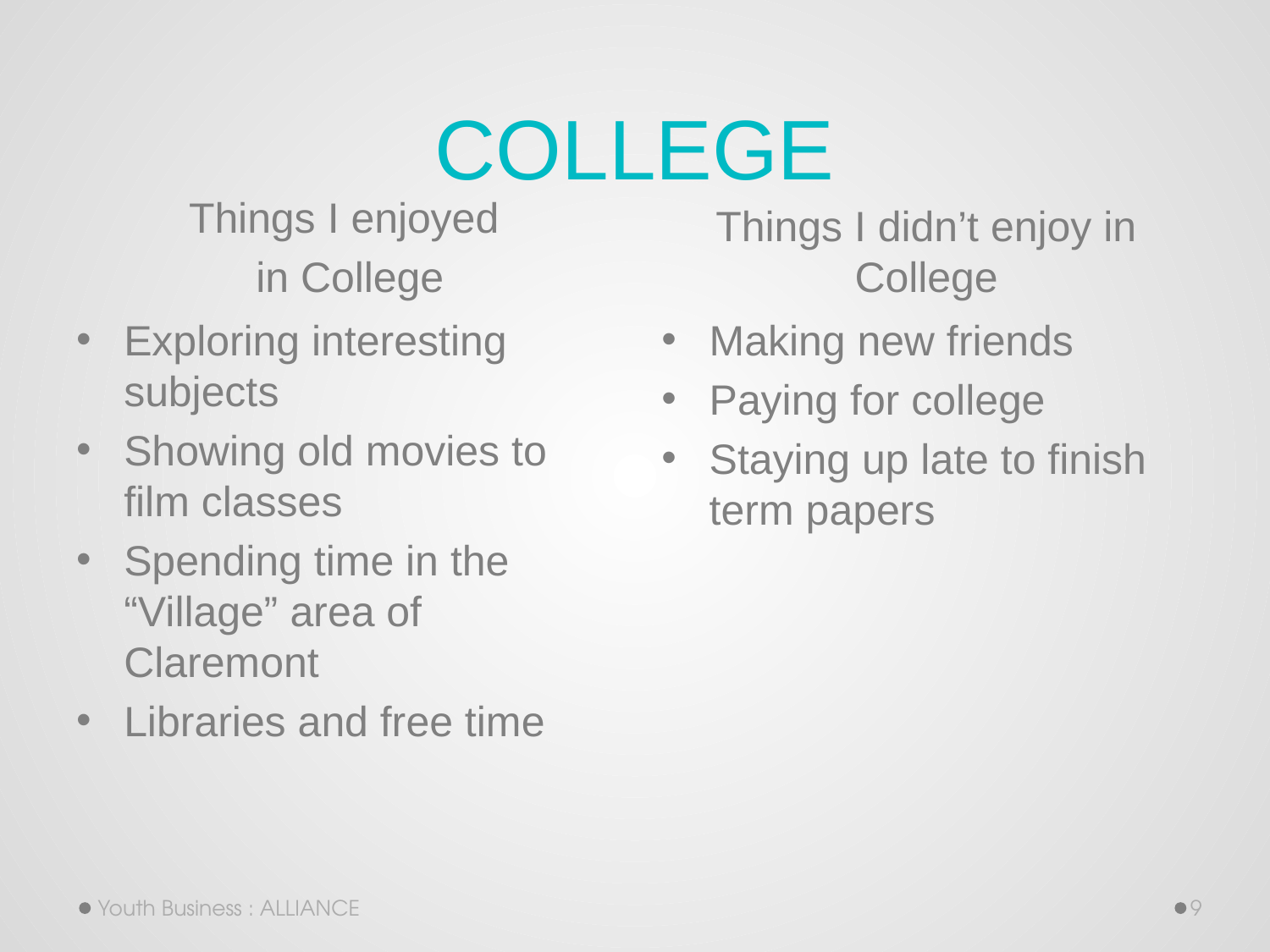

# College
Things I enjoyed
 in College
Things I didn’t enjoy in College
Exploring interesting subjects
Showing old movies to film classes
Spending time in the “Village” area of Claremont
Libraries and free time

Making new friends
Paying for college
Staying up late to finish term papers

Youth Business : ALLIANCE
9